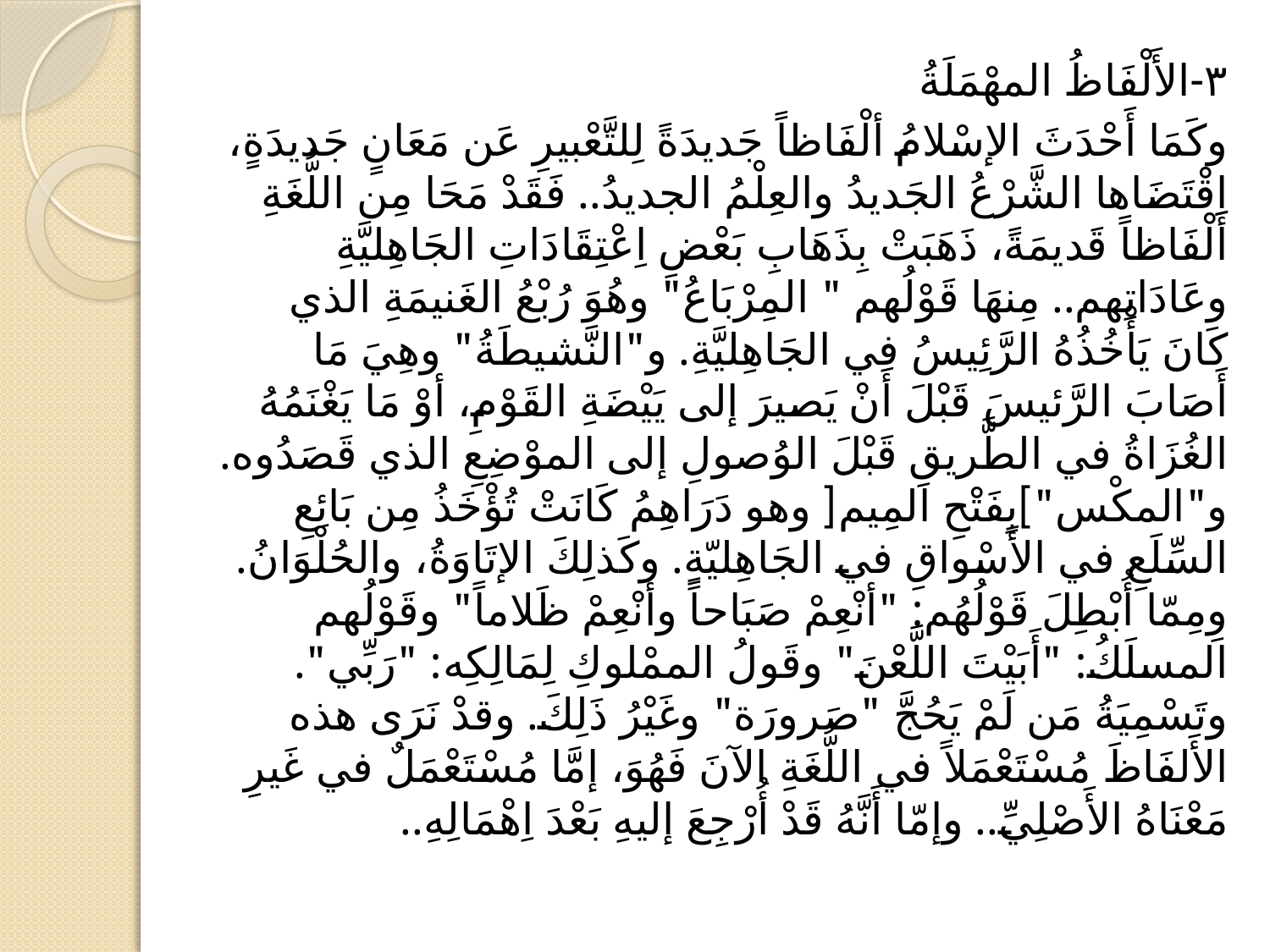

#
٣-الأَلْفَاظُ المهْمَلَةُ
وكَمَا أَحْدَثَ الإسْلامُ ألْفَاظاً جَديدَةً لِلتَّعْبيرِ عَن مَعَانٍ جَديدَةٍ، اِقْتَضَاها الشَّرْعُ الجَديدُ والعِلْمُ الجديدُ.. فَقَدْ مَحَا مِن اللُّغَةِ أَلْفَاظاً قَديمَةً، ذَهَبَتْ بِذَهَابِ بَعْضِ اِعْتِقَادَاتِ الجَاهِليَّةِ وعَادَاتِهم.. مِنهَا قَوْلُهم " المِرْبَاعُ" وهُوَ رُبْعُ الغَنيمَةِ الذي كَانَ يَأْخُذُهُ الرَّئِيسُ في الجَاهِليَّةِ. و"النَّشيطَةُ" وهِيَ مَا أَصَابَ الرَّئيسَ قَبْلَ أَنْ يَصيرَ إلى يَيْضَةِ القَوْمِ، أوْ مَا يَغْنَمُهُ الغُزَاةُ في الطَّريقِ قَبْلَ الوُصولِ إلى الموْضِعِ الذي قَصَدُوه. و"المكْس"]بِفَتْحِ المِيم[ وهو دَرَاهِمُ كَانَتْ تُؤْخَذُ مِن بَائِعِ السِّلَعِ في الأَسْواقِ في الجَاهِليّةِ. وكَذلِكَ الإتَاوَةُ، والحُلْوَانُ. وِمِمّا أُبْطِلَ قَوْلُهُم: "أنْعِمْ صَبَاحاً وأنْعِمْ ظَلاماً" وقَوْلُهم المسلَكُ: "أَبَيْتَ اللَّعْنَ" وقَولُ الممْلوكِ لِمَالِكِه: "رَبِّي". وتَسْمِيَةُ مَن لَمْ يَحُجَّ "صَرورَة" وغَيْرُ ذَلِكَ. وقدْ نَرَى هذه الأَلفَاظَ مُسْتَعْمَلاً في اللُّغَةِ الآنَ فَهُوَ، إمَّا مُسْتَعْمَلٌ في غَيرِ مَعْنَاهُ الأَصْلِيِّ.. وإمّا أَنَّهُ قَدْ أُرْجِعَ إليهِ بَعْدَ اِهْمَالِهِ..